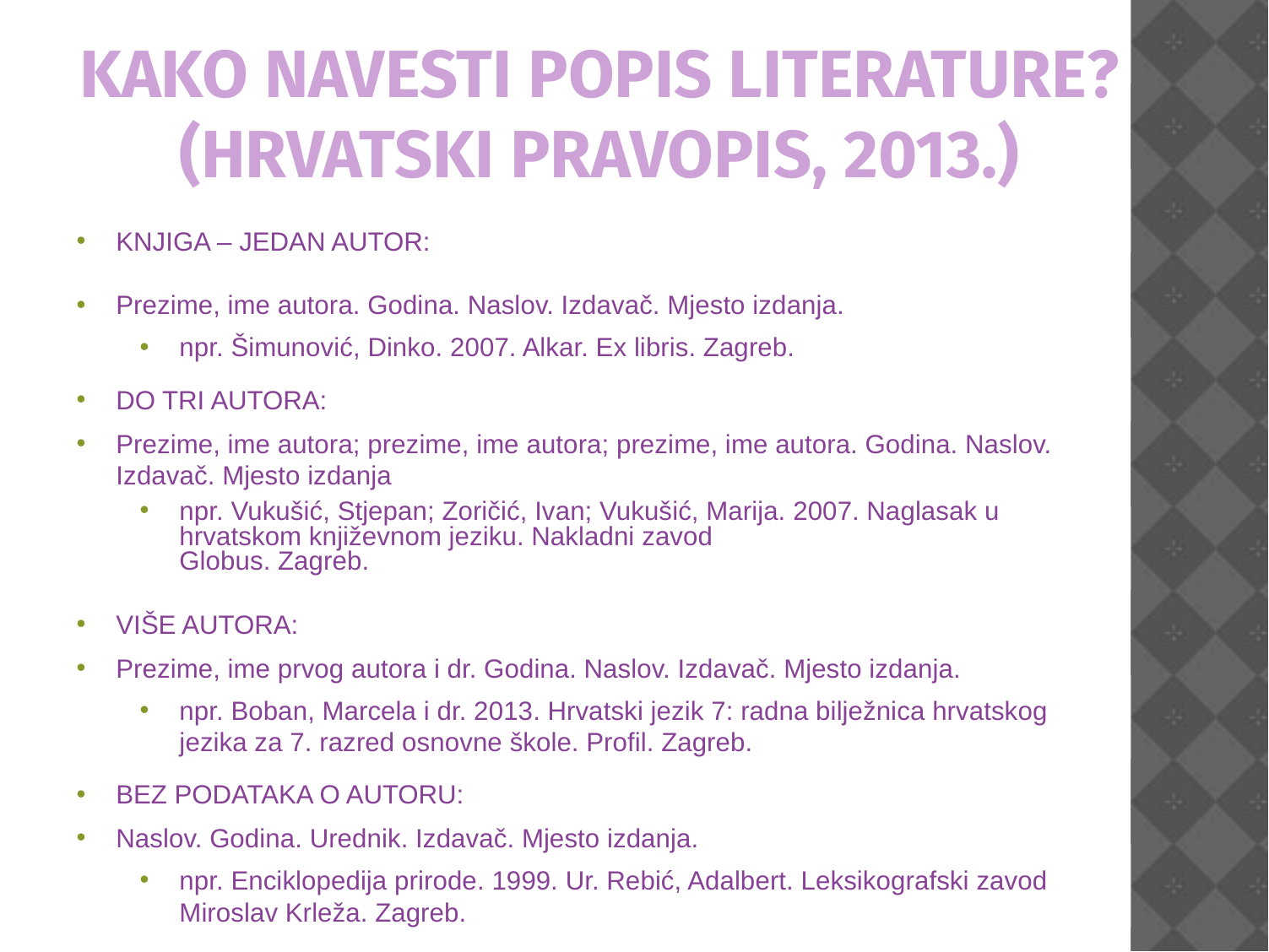

KAKO NAVESTI POPIS LITERATURE?
(HRVATSKI PRAVOPIS, 2013.)
KNJIGA – JEDAN AUTOR:

Prezime, ime autora. Godina. Naslov. Izdavač. Mjesto izdanja.
npr. Šimunović, Dinko. 2007. Alkar. Ex libris. Zagreb.
DO TRI AUTORA:
Prezime, ime autora; prezime, ime autora; prezime, ime autora. Godina. Naslov. Izdavač. Mjesto izdanja
npr. Vukušić, Stjepan; Zoričić, Ivan; Vukušić, Marija. 2007. Naglasak u hrvatskom književnom jeziku. Nakladni zavod
Globus. Zagreb.

VIŠE AUTORA:
Prezime, ime prvog autora i dr. Godina. Naslov. Izdavač. Mjesto izdanja.
npr. Boban, Marcela i dr. 2013. Hrvatski jezik 7: radna bilježnica hrvatskog jezika za 7. razred osnovne škole. Profil. Zagreb.
BEZ PODATAKA O AUTORU:
Naslov. Godina. Urednik. Izdavač. Mjesto izdanja.
npr. Enciklopedija prirode. 1999. Ur. Rebić, Adalbert. Leksikografski zavod Miroslav Krleža. Zagreb.